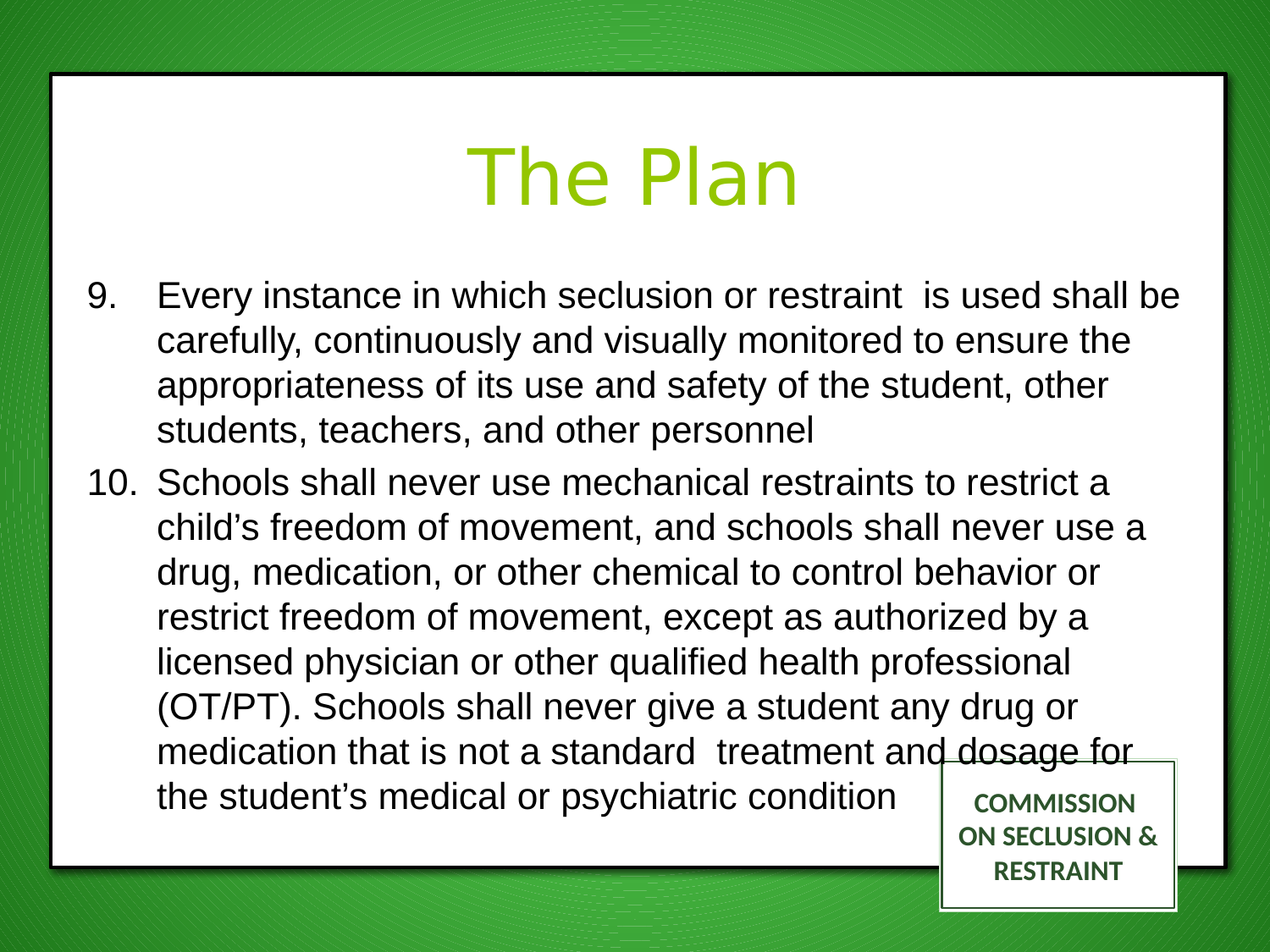

# The Plan
Every instance in which seclusion or restraint  is used shall be carefully, continuously and visually monitored to ensure the appropriateness of its use and safety of the student, other students, teachers, and other personnel
Schools shall never use mechanical restraints to restrict a child’s freedom of movement, and schools shall never use a drug, medication, or other chemical to control behavior or restrict freedom of movement, except as authorized by a licensed physician or other qualified health professional (OT/PT). Schools shall never give a student any drug or medication that is not a standard  treatment and dosage for the student’s medical or psychiatric condition